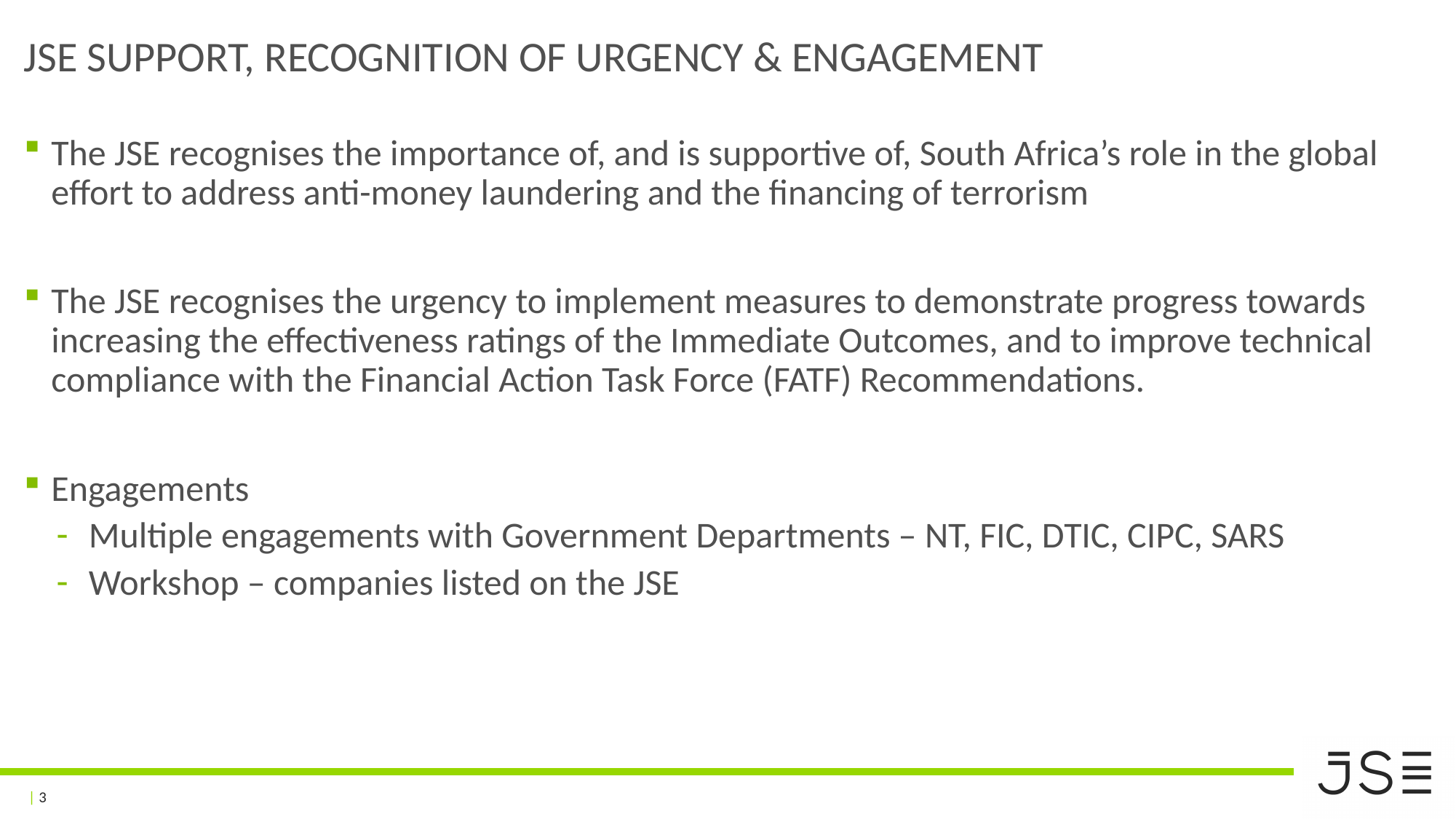

# JSE Support, Recognition of Urgency & ENGAGEMENT
The JSE recognises the importance of, and is supportive of, South Africa’s role in the global effort to address anti-money laundering and the financing of terrorism

The JSE recognises the urgency to implement measures to demonstrate progress towards increasing the effectiveness ratings of the Immediate Outcomes, and to improve technical compliance with the Financial Action Task Force (FATF) Recommendations.

Engagements
Multiple engagements with Government Departments – NT, FIC, DTIC, CIPC, SARS
Workshop – companies listed on the JSE

| 3